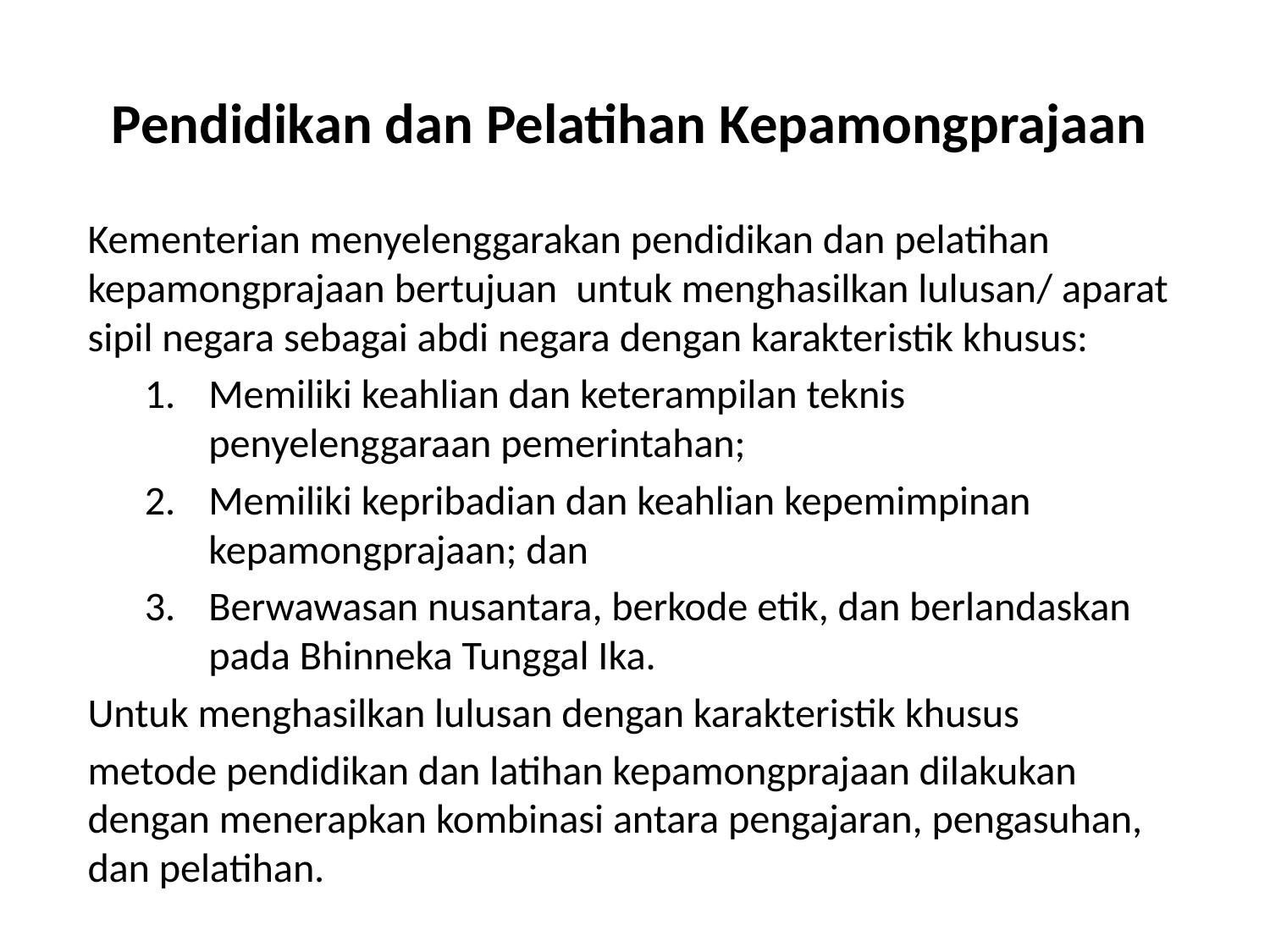

# Pendidikan dan Pelatihan Kepamongprajaan
Kementerian menyelenggarakan pendidikan dan pelatihan kepamongprajaan bertujuan  untuk menghasilkan lulusan/ aparat sipil negara sebagai abdi negara dengan karakteristik khusus:
Memiliki keahlian dan keterampilan teknis penyelenggaraan pemerintahan;
Memiliki kepribadian dan keahlian kepemimpinan kepamongprajaan; dan
Berwawasan nusantara, berkode etik, dan berlandaskan pada Bhinneka Tunggal Ika.
Untuk menghasilkan lulusan dengan karakteristik khusus
metode pendidikan dan latihan kepamongprajaan dilakukan dengan menerapkan kombinasi antara pengajaran, pengasuhan, dan pelatihan.